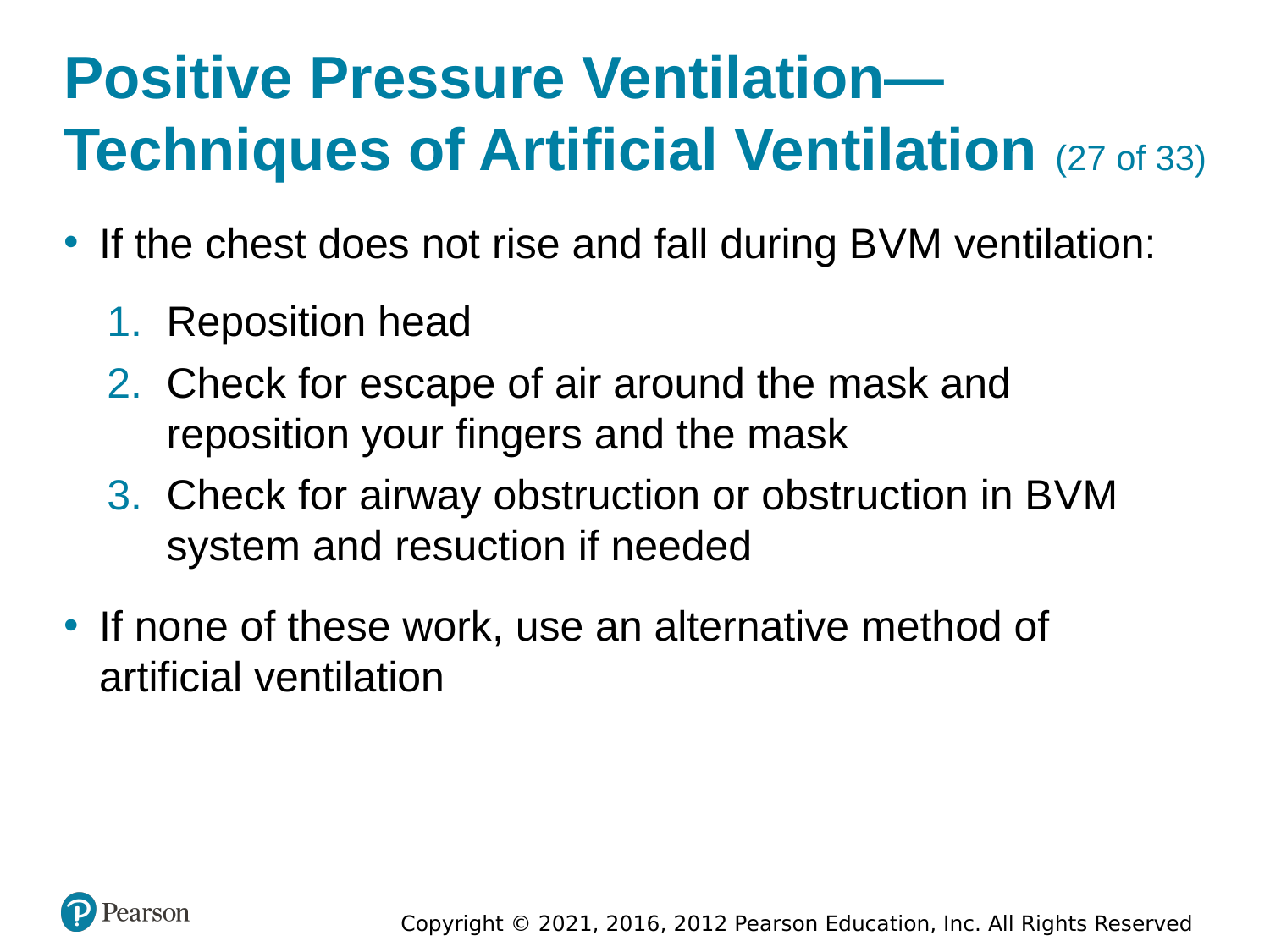

# Positive Pressure Ventilation—Techniques of Artificial Ventilation (27 of 33)
If the chest does not rise and fall during B V M ventilation:
Reposition head
Check for escape of air around the mask and reposition your fingers and the mask
Check for airway obstruction or obstruction in B V M system and resuction if needed
If none of these work, use an alternative method of artificial ventilation